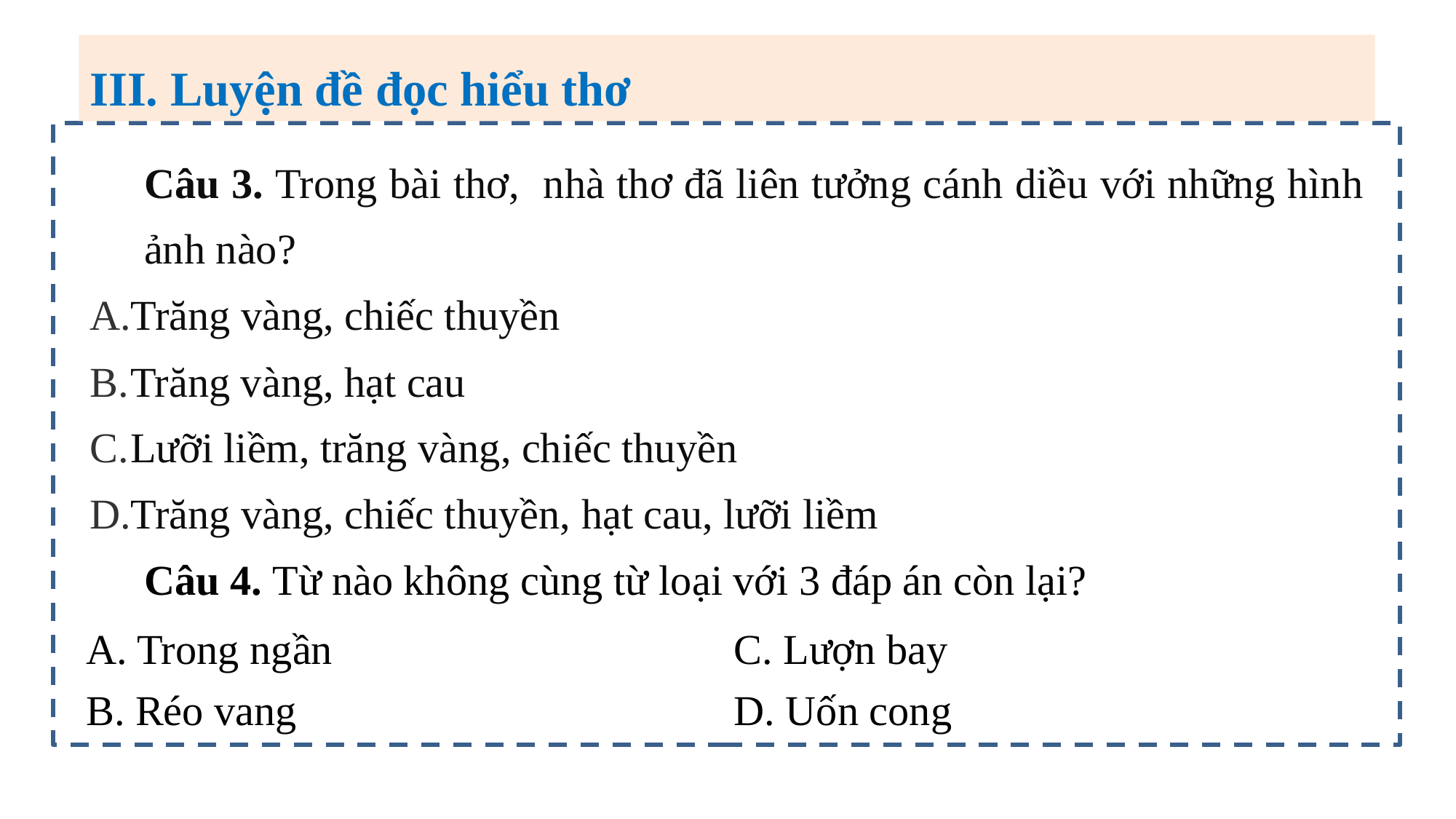

III. Luyện đề đọc hiểu thơ

Câu 3. Trong bài thơ,  nhà thơ đã liên tưởng cánh diều với những hình ảnh nào?
Trăng vàng, chiếc thuyền
Trăng vàng, hạt cau
Lưỡi liềm, trăng vàng, chiếc thuyền
Trăng vàng, chiếc thuyền, hạt cau, lưỡi liềm
Câu 4. Từ nào không cùng từ loại với 3 đáp án còn lại?
| A. Trong ngần B. Réo vang | C. Lượn bay D. Uốn cong |
| --- | --- |